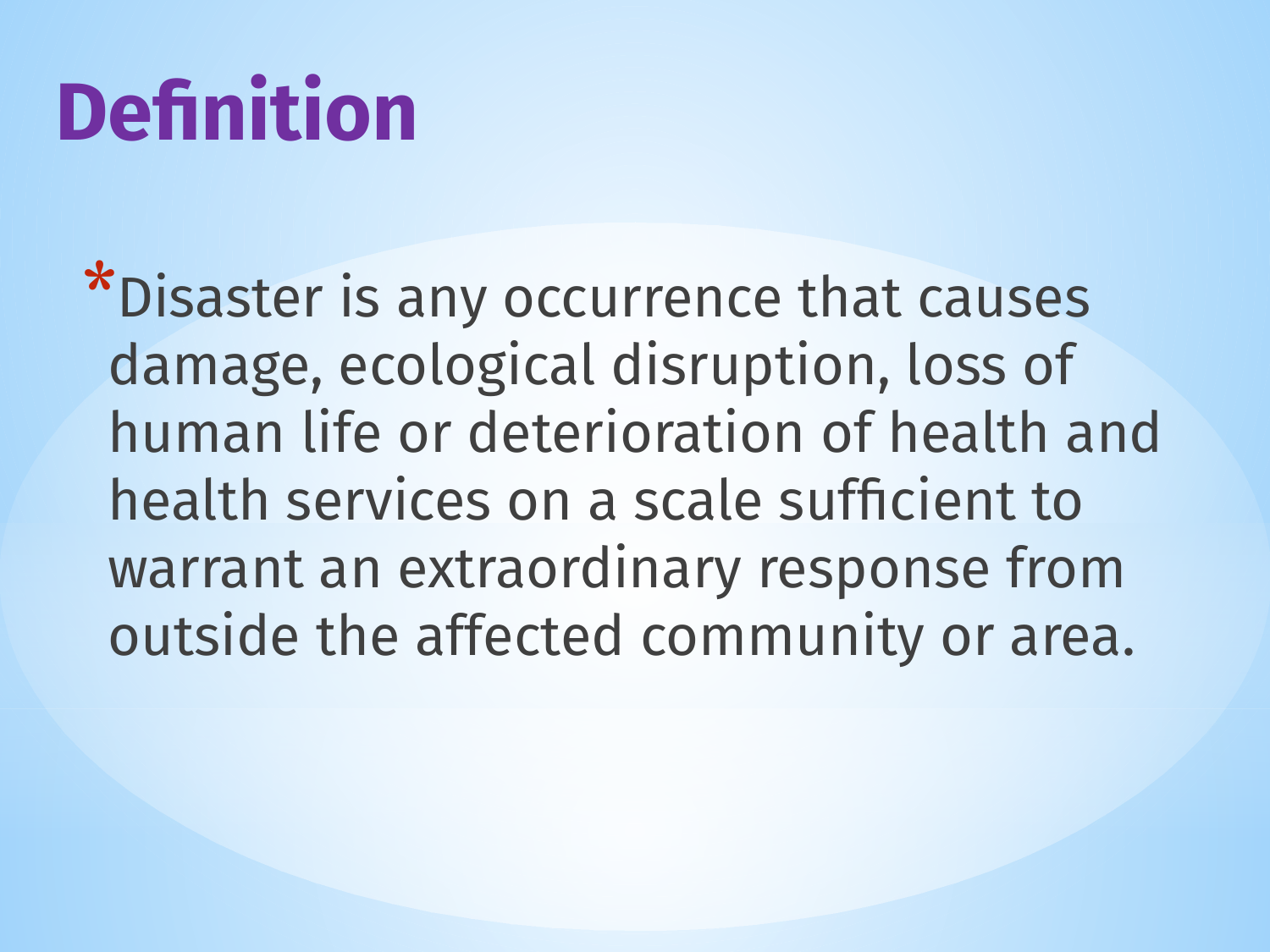

# Definition
Disaster is any occurrence that causes damage, ecological disruption, loss of human life or deterioration of health and health services on a scale sufficient to warrant an extraordinary response from outside the affected community or area.